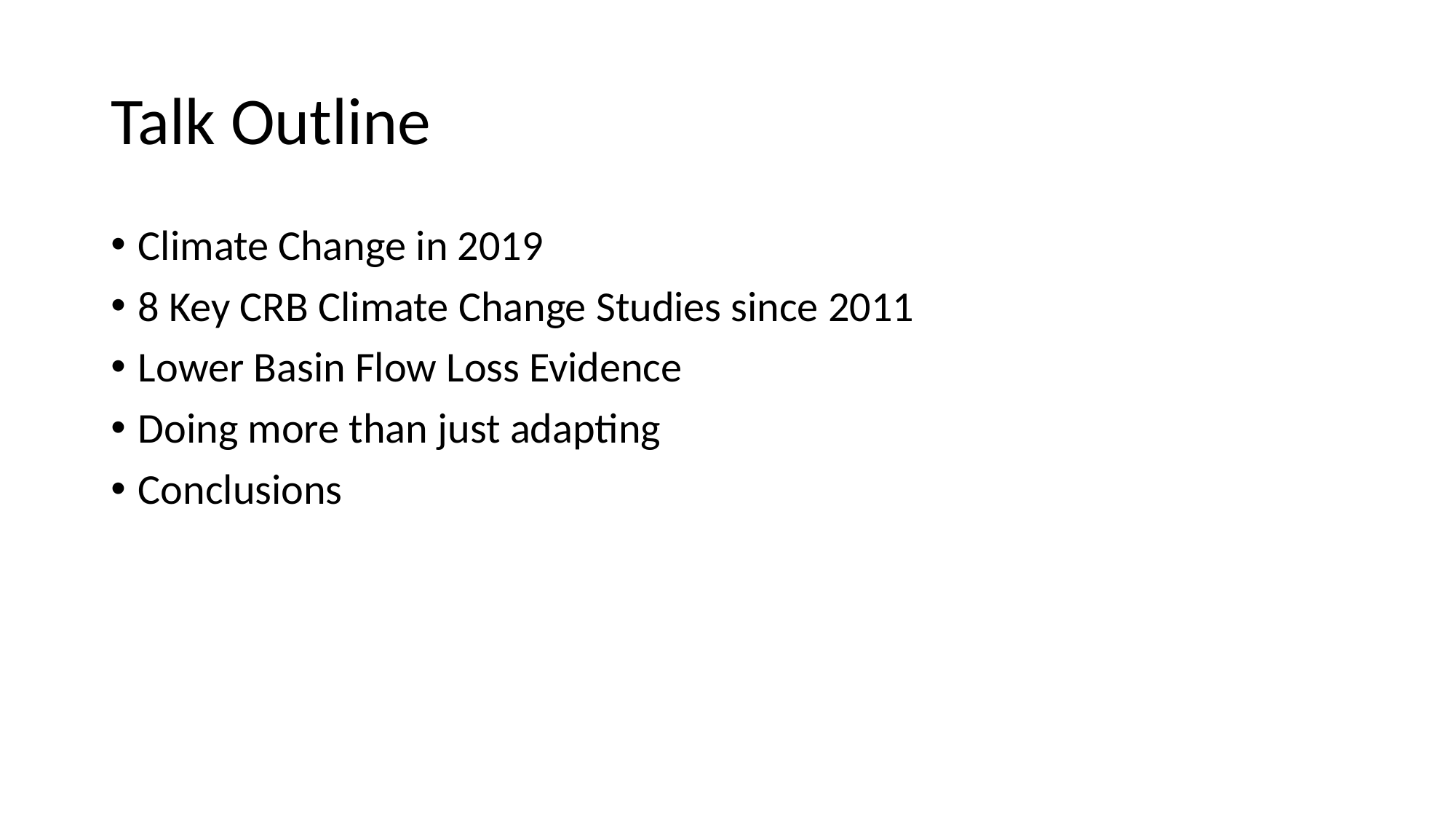

# Talk Outline
Climate Change in 2019
8 Key CRB Climate Change Studies since 2011
Lower Basin Flow Loss Evidence
Doing more than just adapting
Conclusions